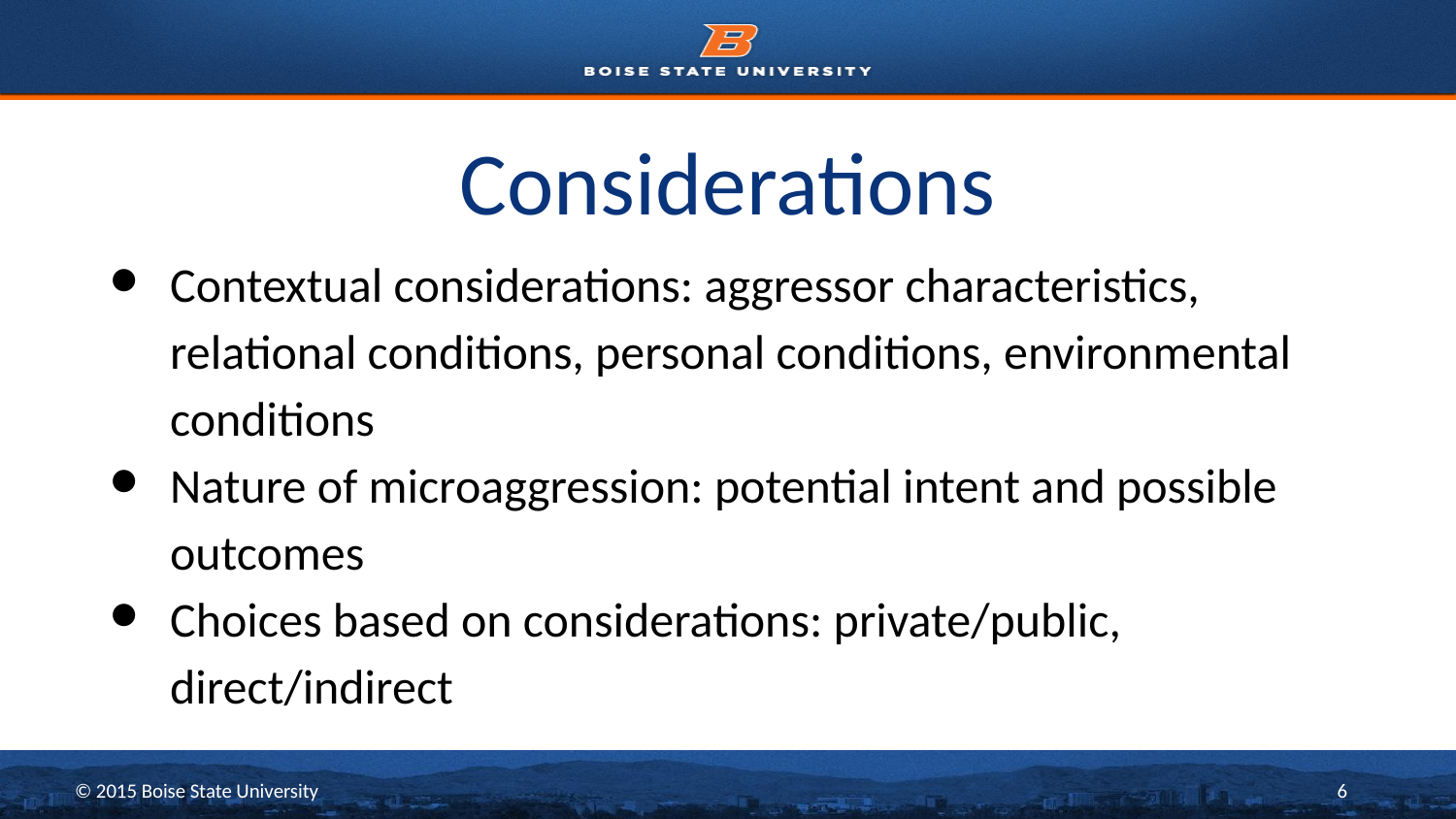

# Considerations
Contextual considerations: aggressor characteristics, relational conditions, personal conditions, environmental conditions
Nature of microaggression: potential intent and possible outcomes
Choices based on considerations: private/public, direct/indirect